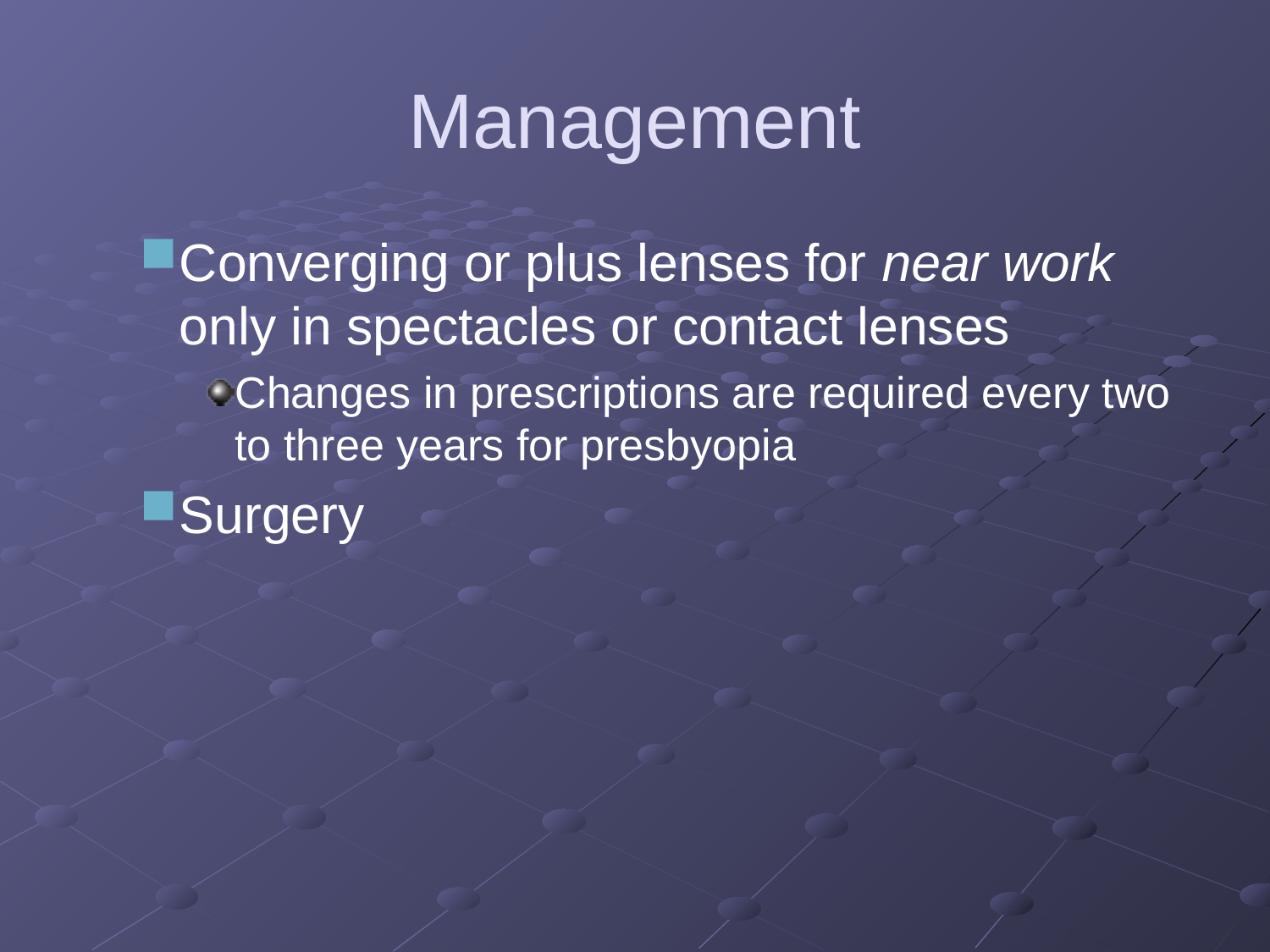

# Management
Converging or plus lenses for near work only in spectacles or contact lenses
Changes in prescriptions are required every two to three years for presbyopia
Surgery